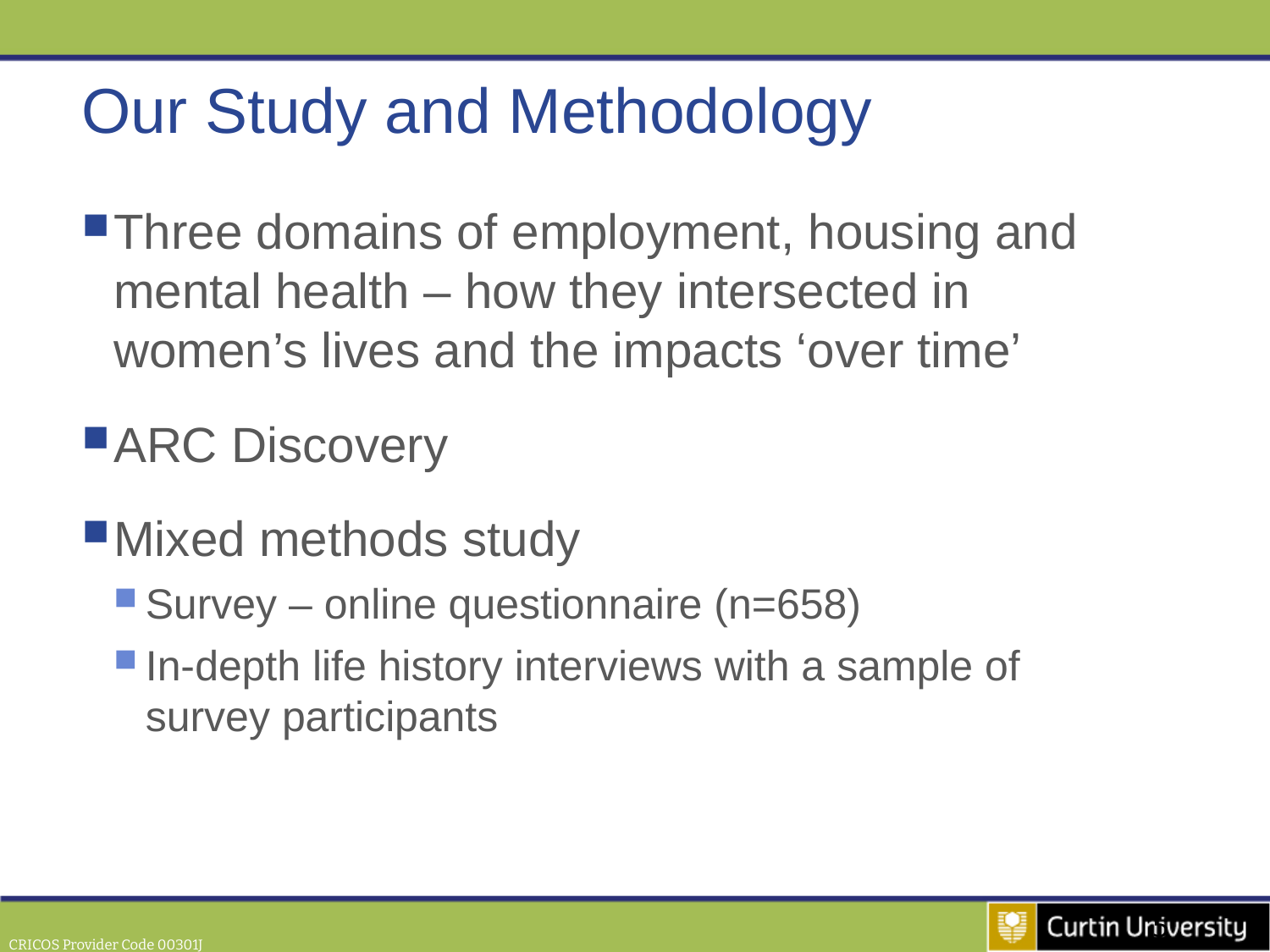

# Our Study and Methodology
Three domains of employment, housing and mental health – how they intersected in women’s lives and the impacts ‘over time’
ARC Discovery
Mixed methods study
Survey – online questionnaire (n=658)
In-depth life history interviews with a sample of survey participants
5